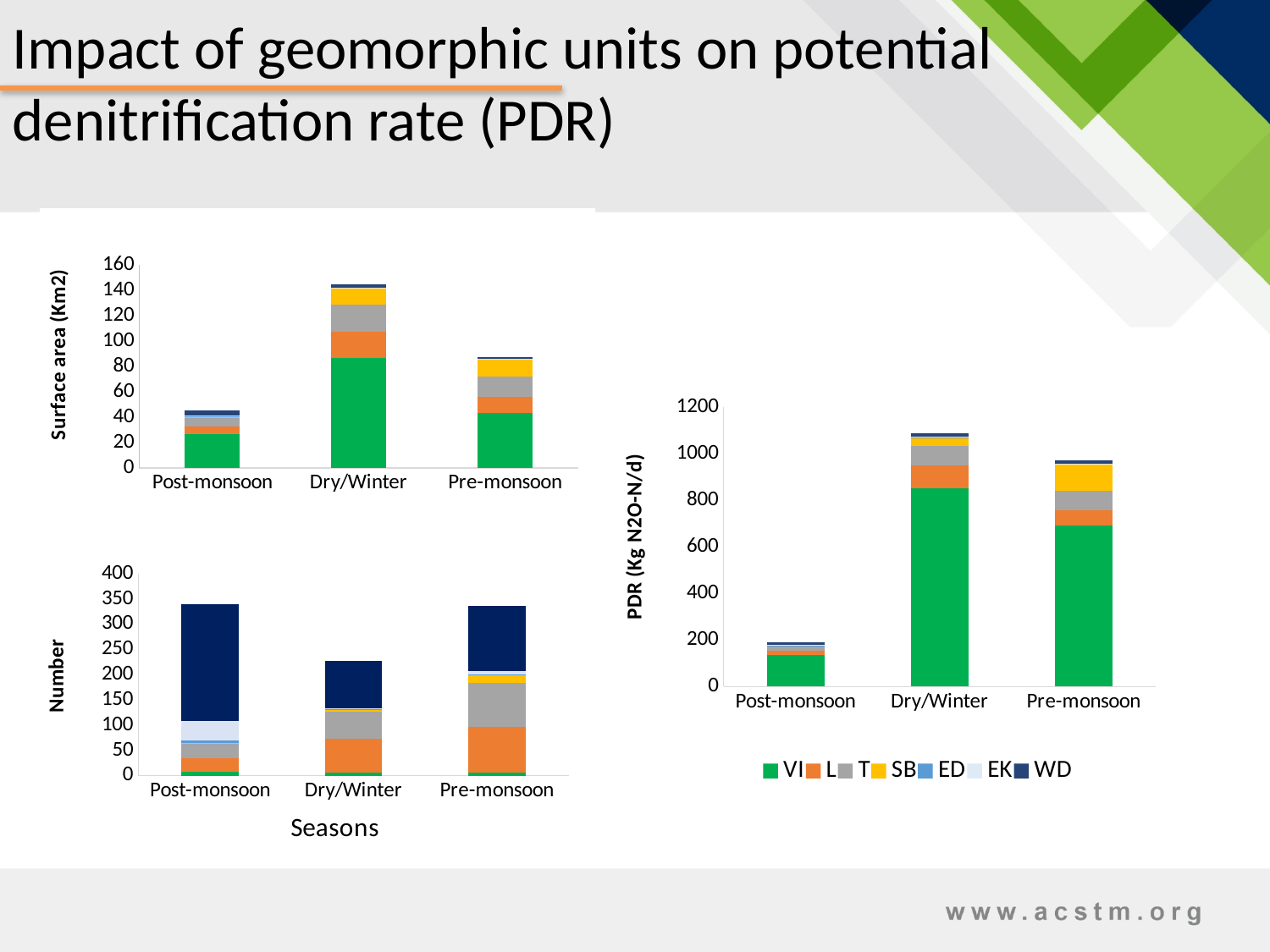

Impact of geomorphic units on potential denitrification rate (PDR)

### Chart

| Category | VI | L | T | SB | ED | EK | WD |
|---|---|---|---|---|---|---|---|
| Post-monsoon | 26.205004435899987 | 6.5 | 6.8 | 0.6200000000000006 | 0.30340681116200063 | 0.9403282003028904 | 3.483711124571401 |
| Dry/Winter | 86.51736819449987 | 20.69 | 21.09 | 13.28 | 0.09712033695200006 | 0.566717419 | 2.2116 |
| Pre-monsoon | 42.924567202 | 13.07 | 16.03 | 13.55 | 0.03175836072000001 | 0.5344801477 | 0.984134336779 |

### Chart

| Category | VI | L | T | SB | ED | EK | WD |
|---|---|---|---|---|---|---|---|
| Post-monsoon | 135.74192297796196 | 17.875 | 18.971999999999987 | 1.5995999999999988 | 0.73727855112366 | 3.81773249322973 | 12.332337380982755 |
| Dry/Winter | 853.9264240797145 | 95.38089999999998 | 84.99270000000001 | 34.79360000000001 | 0.71189206985816 | 2.578564256450002 | 14.618676 |
| Pre-monsoon | 691.5147776242205 | 64.43509999999999 | 84.4781 | 116.52999999999999 | 0.44906322058080006 | 0.9460298614290006 | 13.91565952205507 |

### Chart

| Category | VI | L | T | SB | ED | EK | WD |
|---|---|---|---|---|---|---|---|
| Post-monsoon | 7.0 | 28.0 | 28.0 | 2.0 | 5.0 | 39.0 | 230.0 |
| Dry/Winter | 6.0 | 67.0 | 53.0 | 4.0 | 3.0 | 1.0 | 93.0 |
| Pre-monsoon | 6.0 | 90.0 | 88.0 | 15.0 | 1.0 | 8.0 | 128.0 |